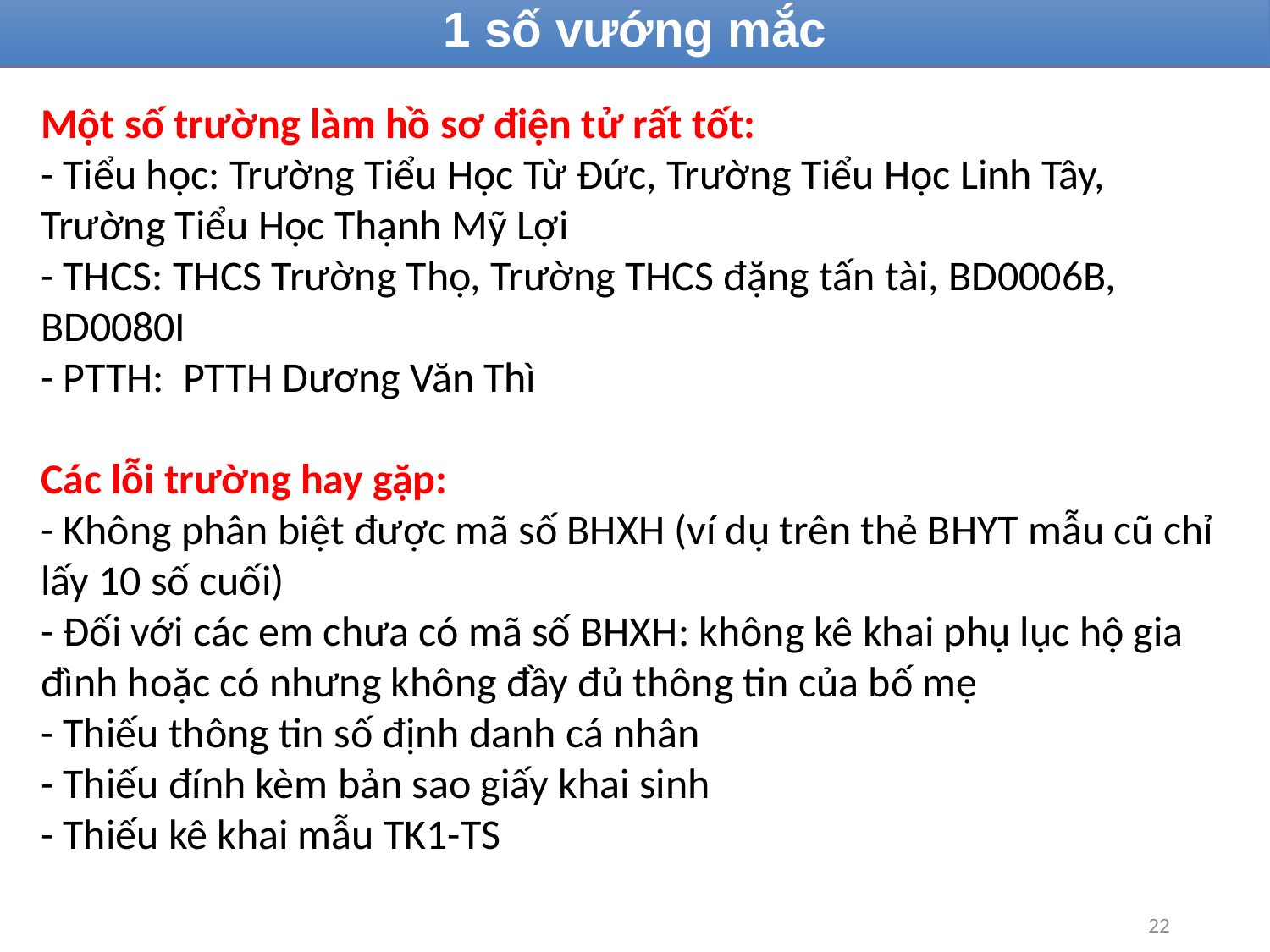

# 1 số vướng mắc
Một số trường làm hồ sơ điện tử rất tốt:
- Tiểu học: Trường Tiểu Học Từ Đức, Trường Tiểu Học Linh Tây, Trường Tiểu Học Thạnh Mỹ Lợi
- THCS: THCS Trường Thọ, Trường THCS đặng tấn tài, BD0006B, BD0080I
- PTTH:  PTTH Dương Văn Thì

Các lỗi trường hay gặp:
- Không phân biệt được mã số BHXH (ví dụ trên thẻ BHYT mẫu cũ chỉ lấy 10 số cuối)
- Đối với các em chưa có mã số BHXH: không kê khai phụ lục hộ gia đình hoặc có nhưng không đầy đủ thông tin của bố mẹ
- Thiếu thông tin số định danh cá nhân
- Thiếu đính kèm bản sao giấy khai sinh
- Thiếu kê khai mẫu TK1-TS
22